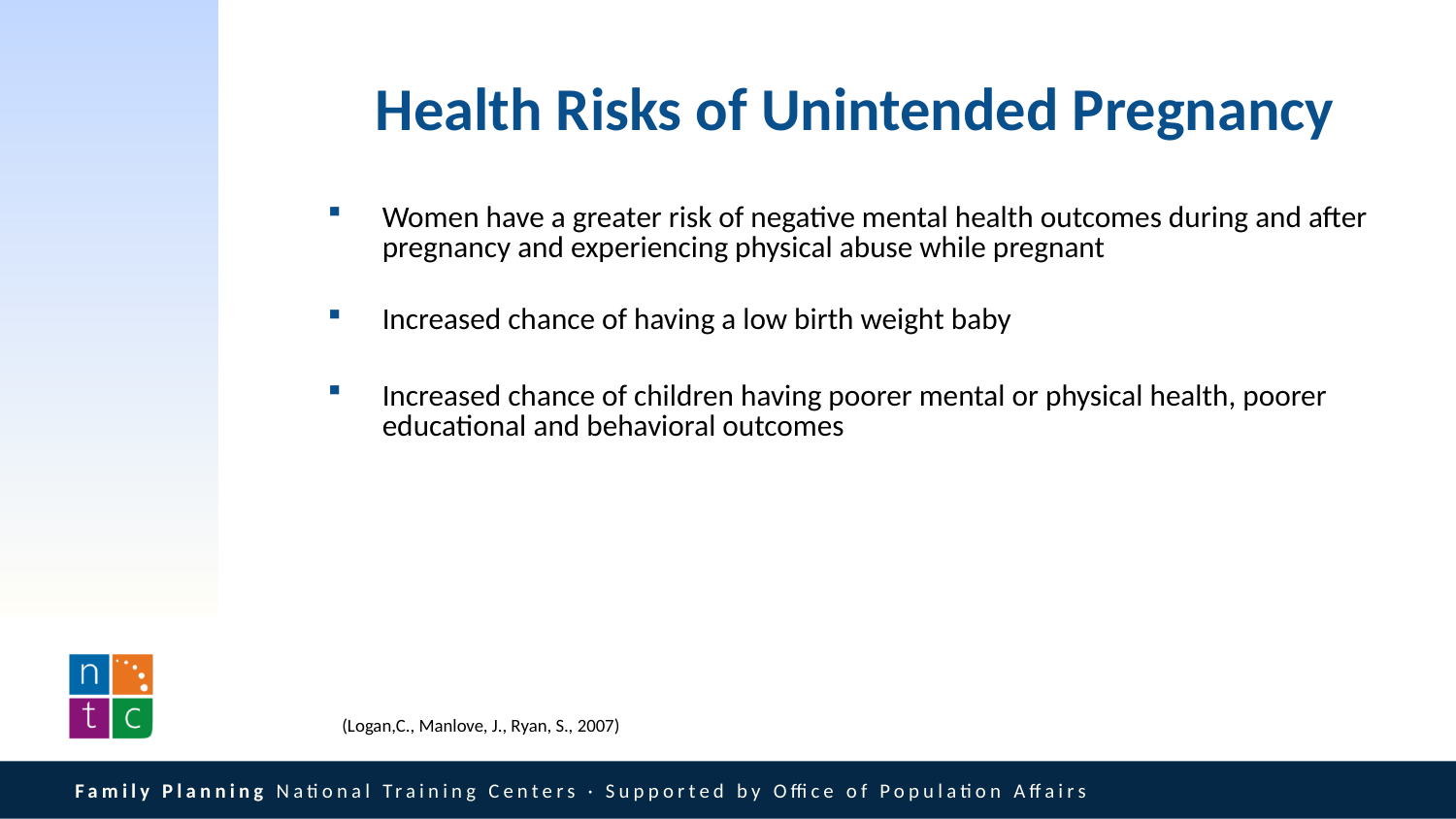

Health Risks of Unintended Pregnancy
Women have a greater risk of negative mental health outcomes during and after pregnancy and experiencing physical abuse while pregnant

Increased chance of having a low birth weight baby

Increased chance of children having poorer mental or physical health, poorer educational and behavioral outcomes

(Logan,C., Manlove, J., Ryan, S., 2007)